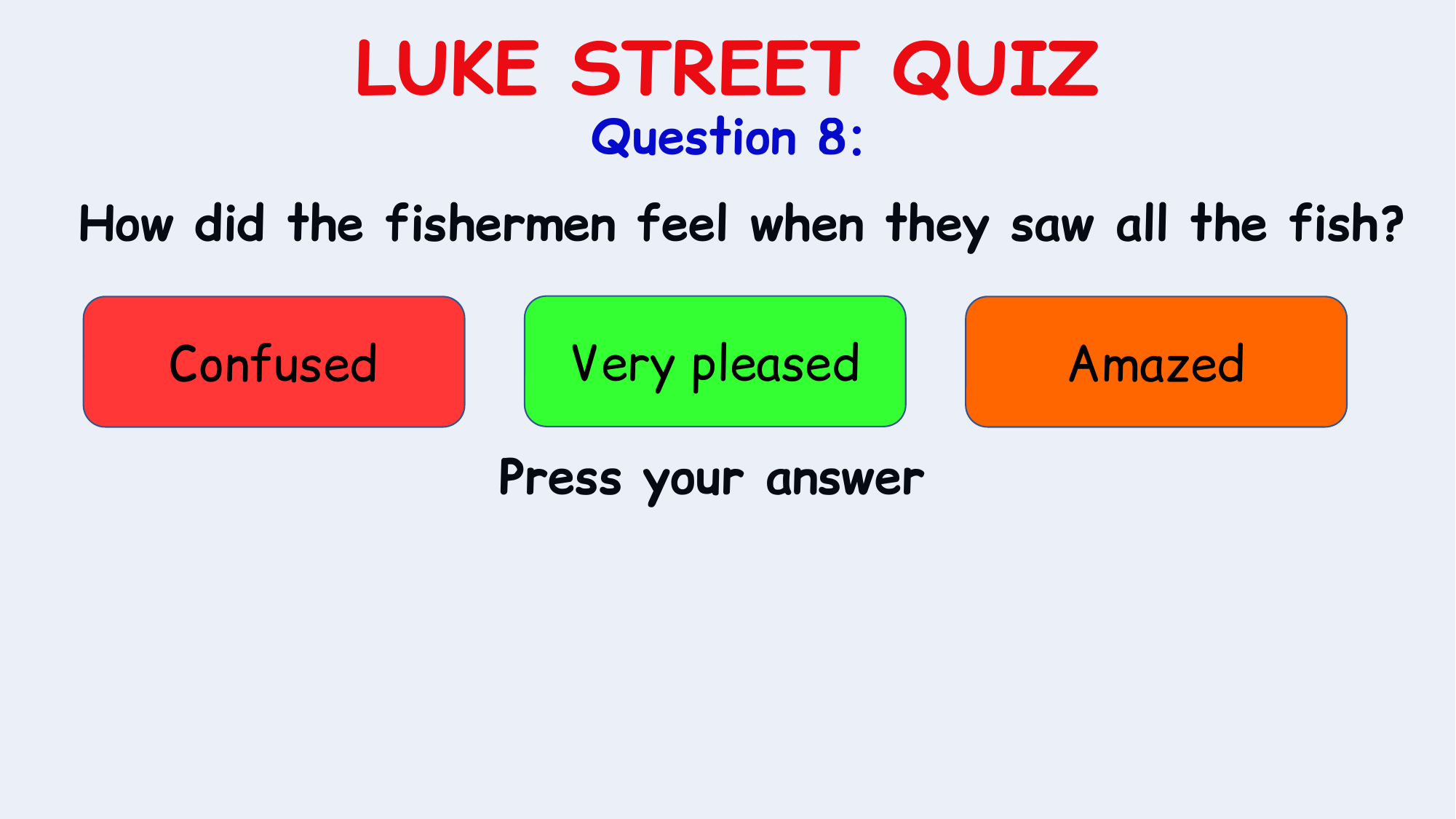

Question 8:
How did the fishermen feel when they saw all the fish?
Very pleased
Confused
Amazed
Press your answer